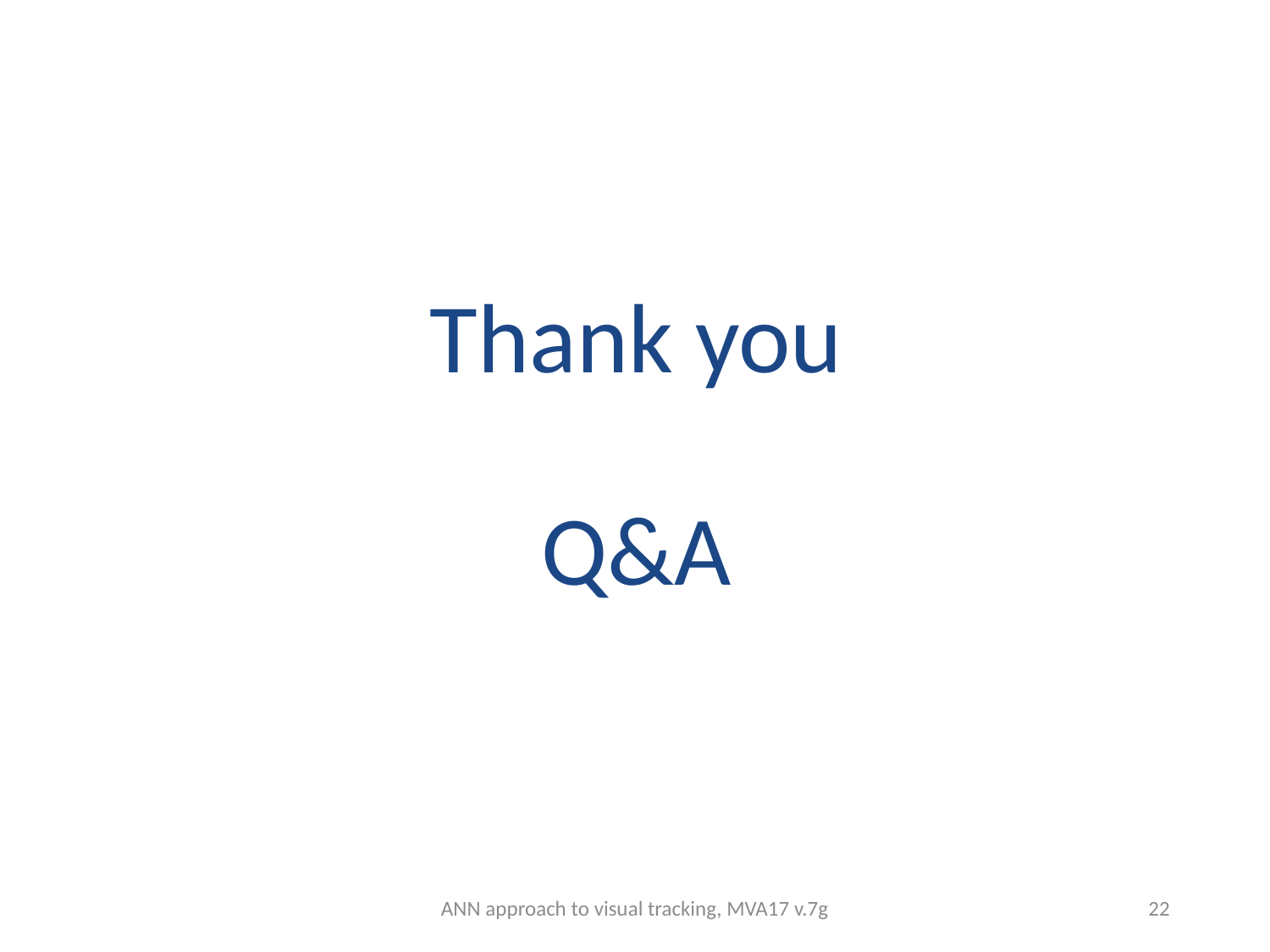

# Thank you Q&A
ANN approach to visual tracking, MVA17 v.7g
22